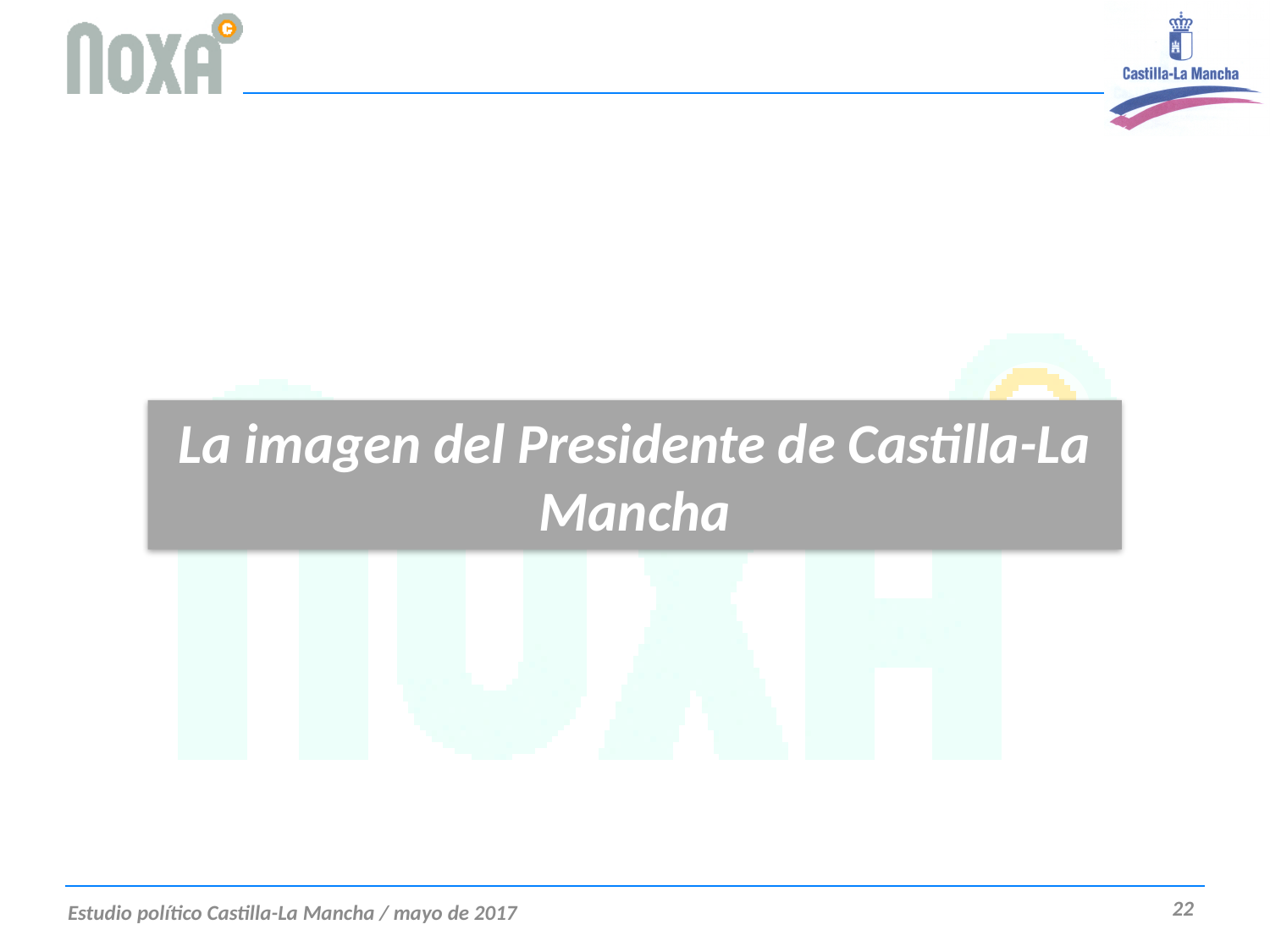

La imagen del Presidente de Castilla-La Mancha
22